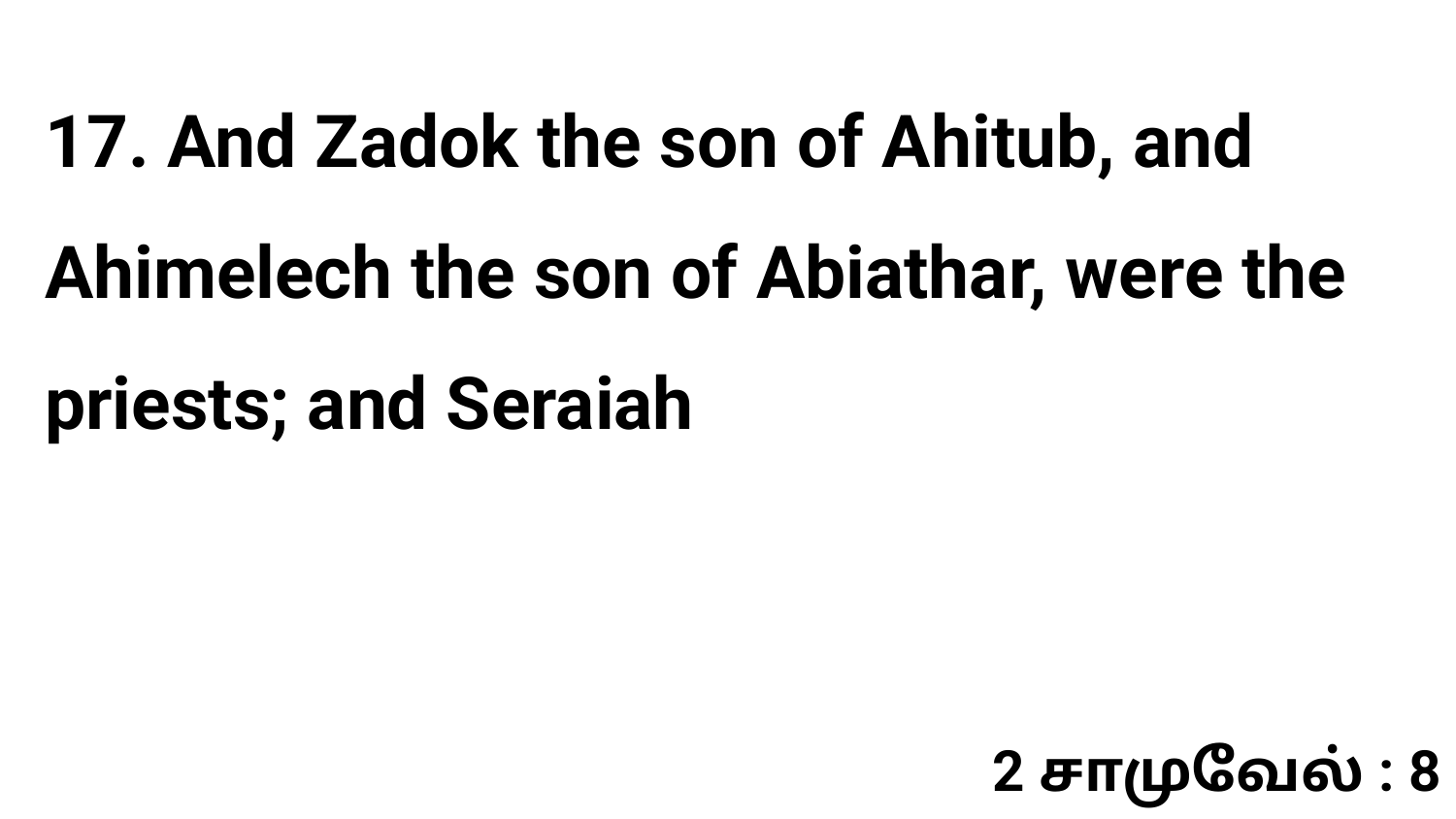

17. And Zadok the son of Ahitub, and Ahimelech the son of Abiathar, were the priests; and Seraiah
2 சாமுவேல் : 8